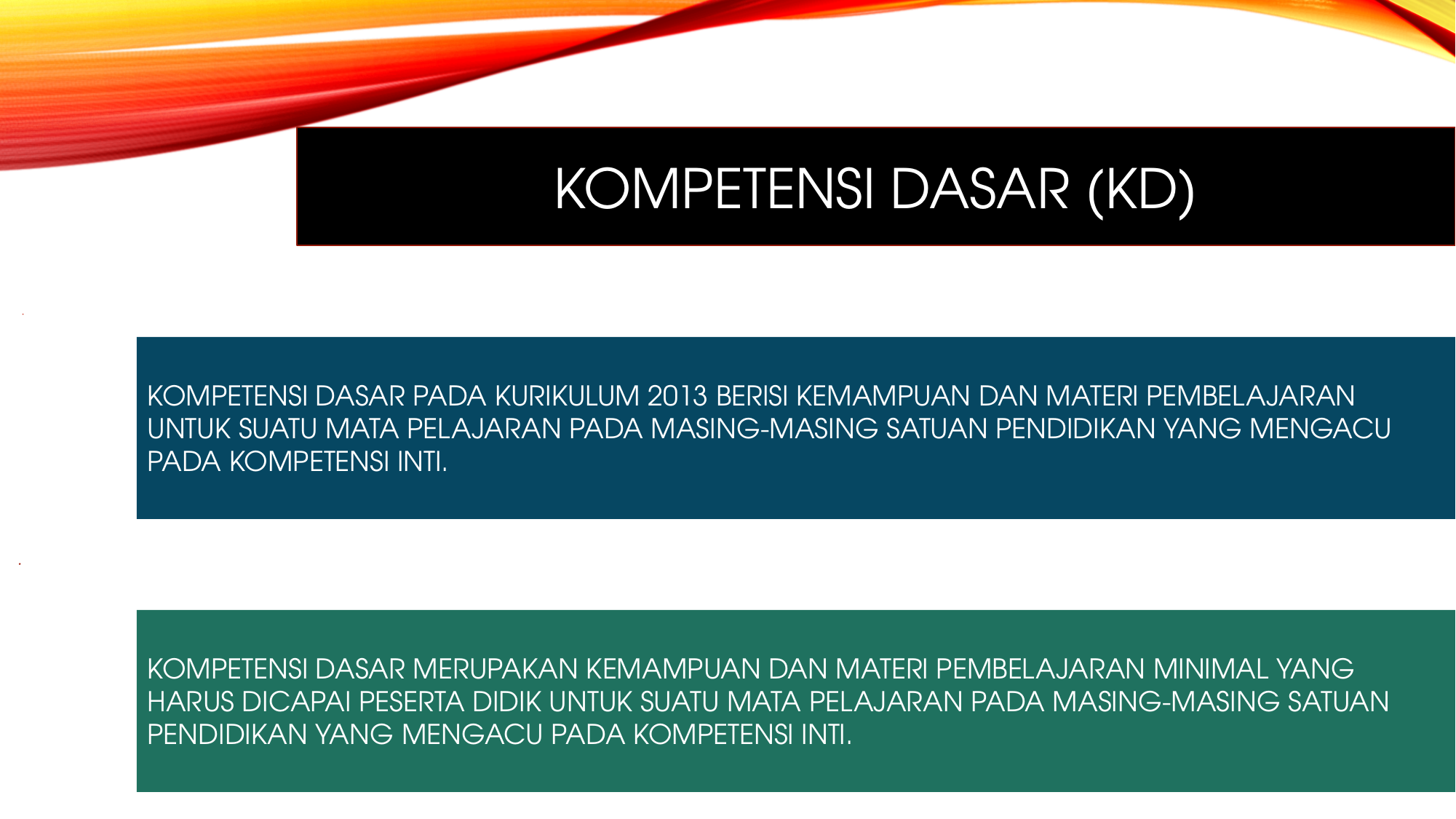

KOMPETENSI DASAR (KD)
KOMPETENSI DASAR MERUPAKAN KEMAMPUAN DAN MATERI PEMBELAJARAN MINIMAL YANG HARUS DICAPAI PESERTA DIDIK UNTUK SUATU MATA PELAJARAN PADA MASING-MASING SATUAN PENDIDIKAN YANG MENGACU PADA KOMPETENSI INTI.
KOMPETENSI DASAR PADA KURIKULUM 2013 BERISI KEMAMPUAN DAN MATERI PEMBELAJARAN UNTUK SUATU MATA PELAJARAN PADA MASING-MASING SATUAN PENDIDIKAN YANG MENGACU PADA KOMPETENSI INTI.